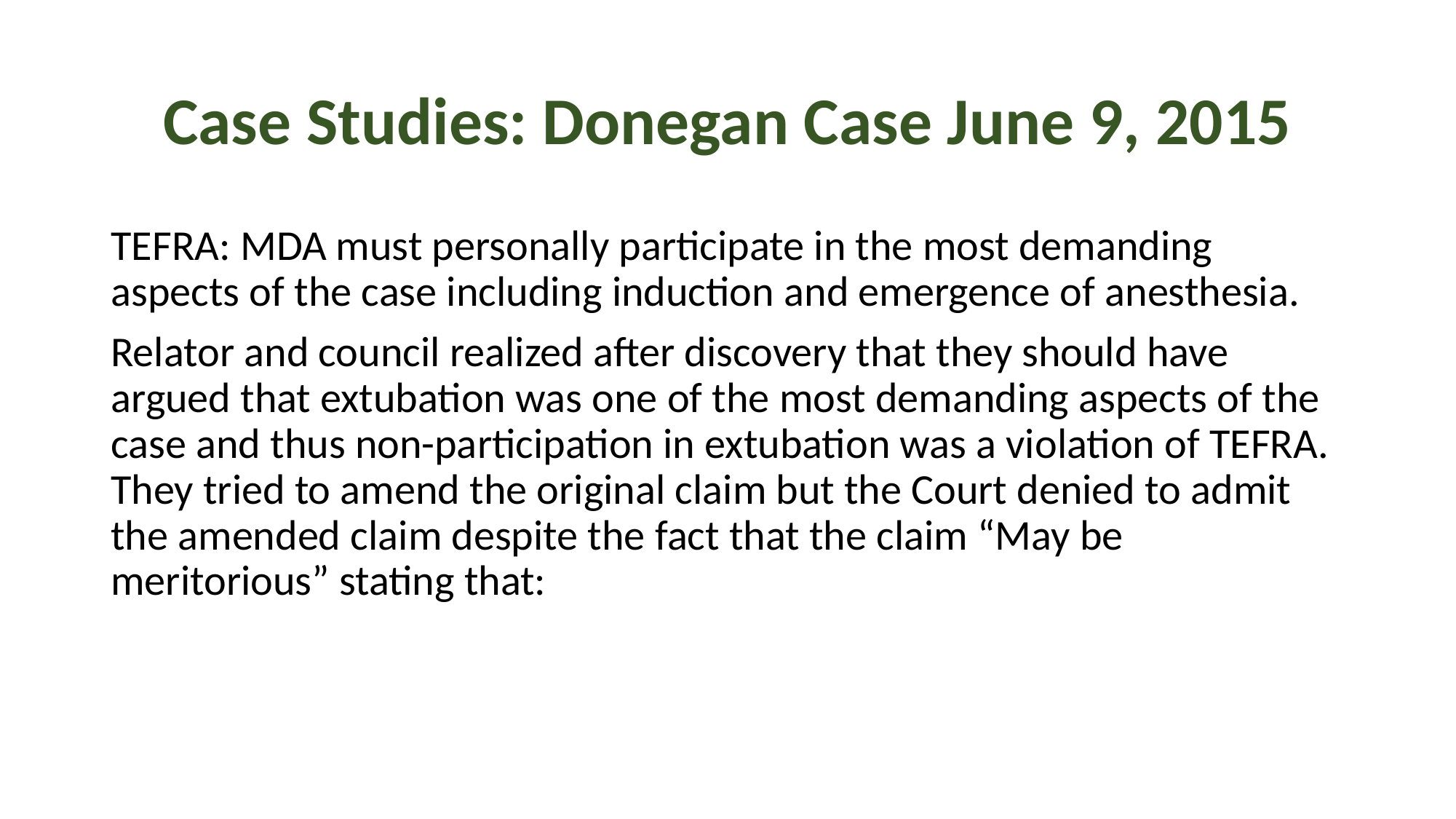

# Case Studies: Donegan Case June 9, 2015
TEFRA: MDA must personally participate in the most demanding aspects of the case including induction and emergence of anesthesia.
Relator and council realized after discovery that they should have argued that extubation was one of the most demanding aspects of the case and thus non-participation in extubation was a violation of TEFRA. They tried to amend the original claim but the Court denied to admit the amended claim despite the fact that the claim “May be meritorious” stating that: